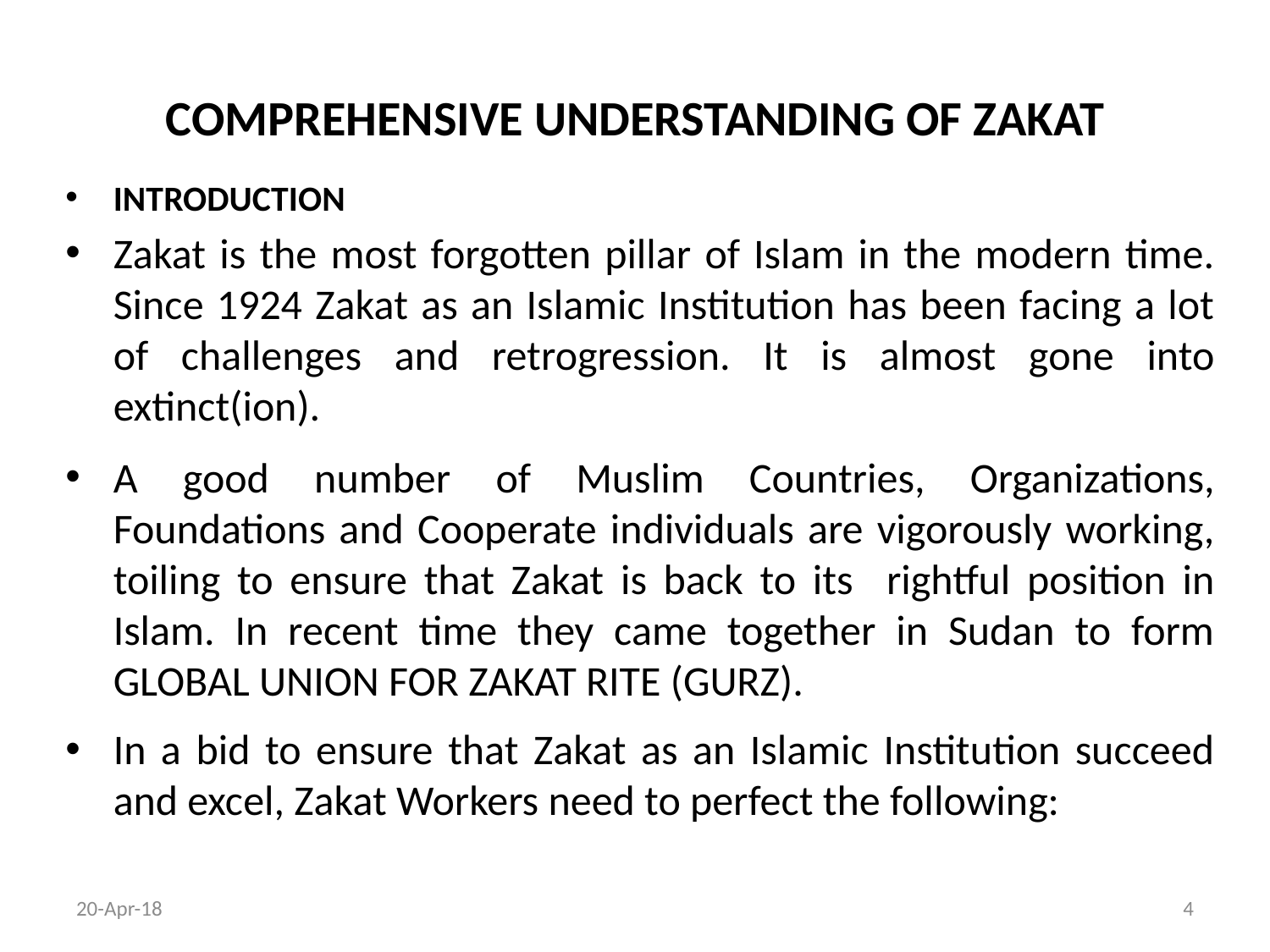

# COMPREHENSIVE UNDERSTANDING OF ZAKAT
INTRODUCTION
Zakat is the most forgotten pillar of Islam in the modern time. Since 1924 Zakat as an Islamic Institution has been facing a lot of challenges and retrogression. It is almost gone into extinct(ion).

A good number of Muslim Countries, Organizations, Foundations and Cooperate individuals are vigorously working, toiling to ensure that Zakat is back to its  rightful position in Islam. In recent time they came together in Sudan to form GLOBAL UNION FOR ZAKAT RITE (GURZ).

In a bid to ensure that Zakat as an Islamic Institution succeed and excel, Zakat Workers need to perfect the following:
20-Apr-18
4